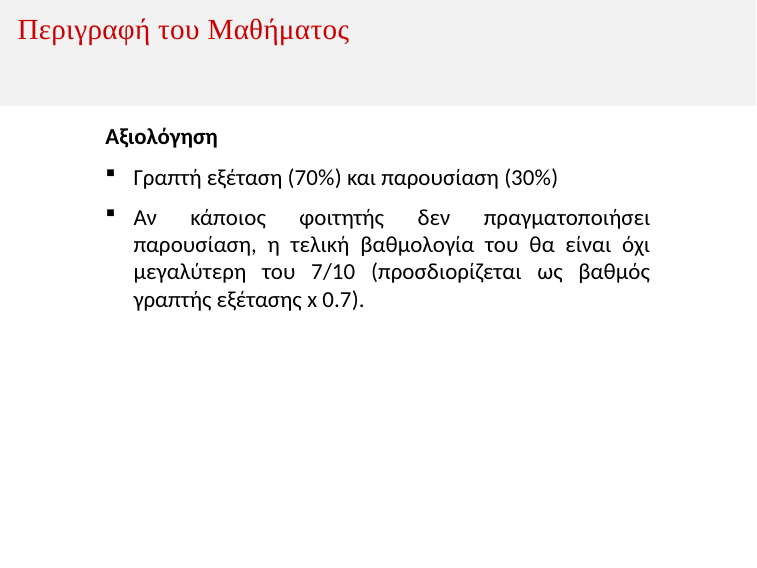

# Περιγραφή του Μαθήματος
Αξιολόγηση
Γραπτή εξέταση (70%) και παρουσίαση (30%)
Αν κάποιος φοιτητής δεν πραγματοποιήσει παρουσίαση, η τελική βαθμολογία του θα είναι όχι μεγαλύτερη του 7/10 (προσδιορίζεται ως βαθμός γραπτής εξέτασης x 0.7).